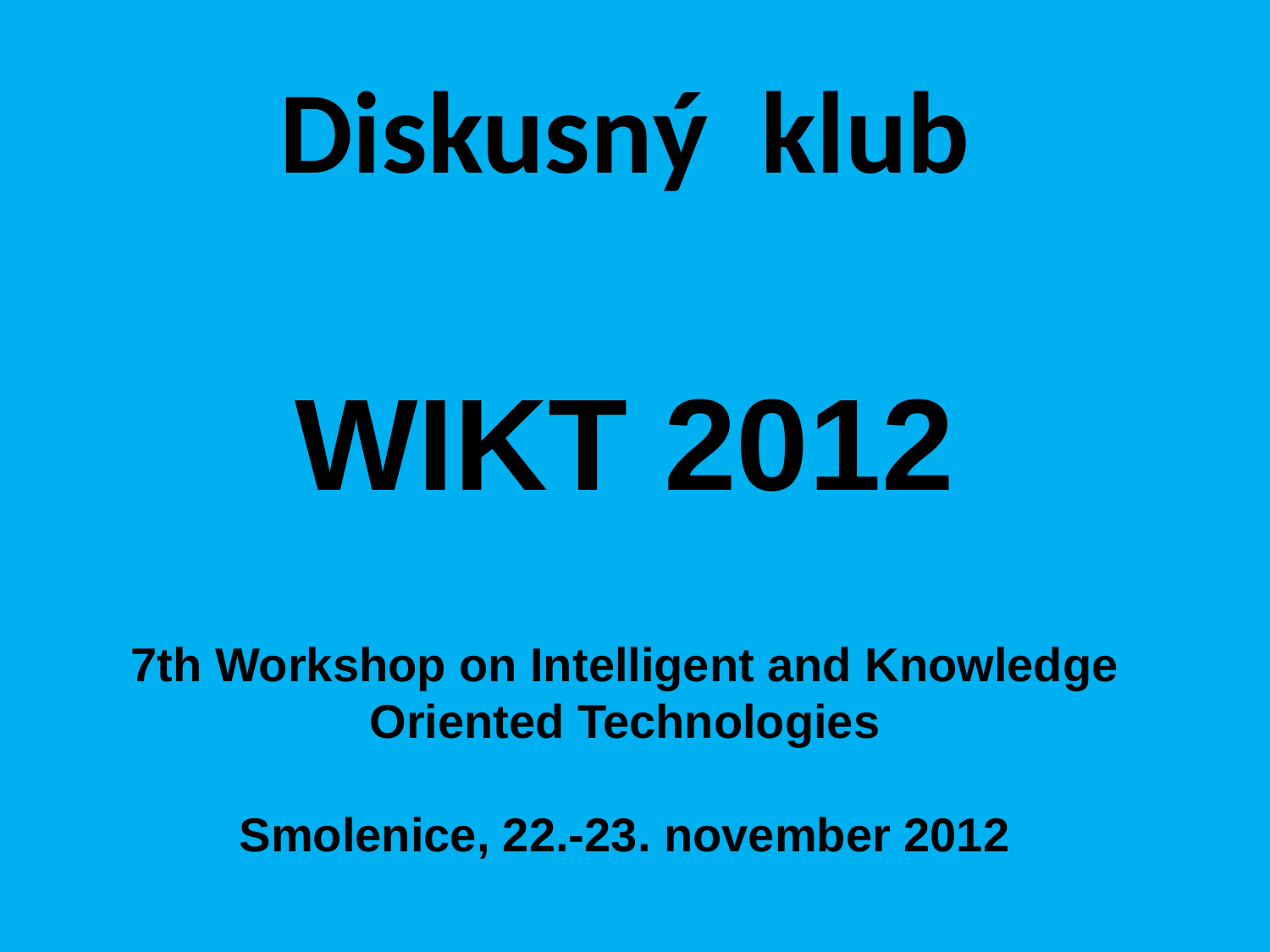

# Diskusný  klub
WIKT 2012

7th Workshop on Intelligent and Knowledge Oriented Technologies
Smolenice, 22.-23. november 2012